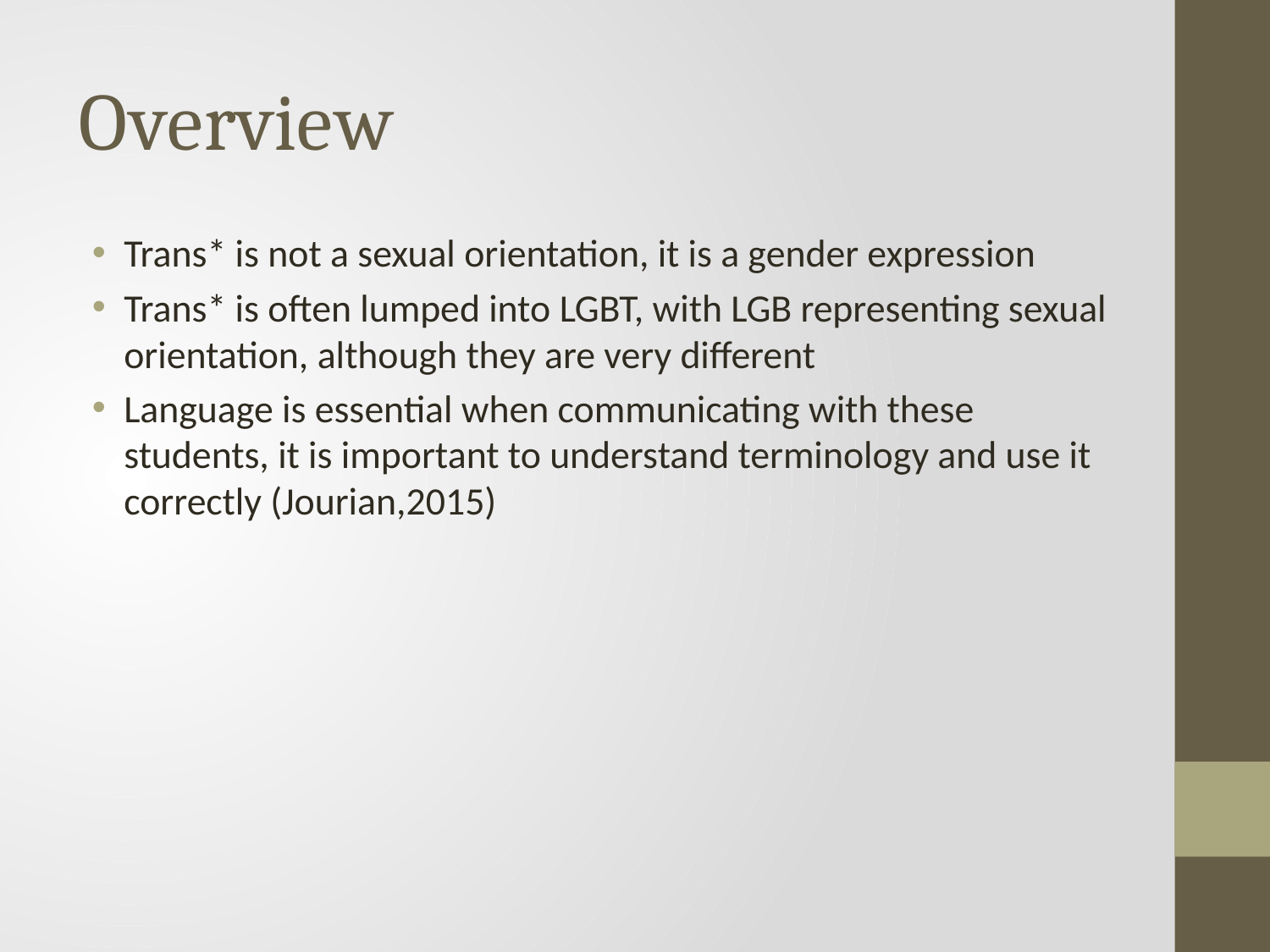

# Overview
Trans* is not a sexual orientation, it is a gender expression
Trans* is often lumped into LGBT, with LGB representing sexual orientation, although they are very different
Language is essential when communicating with these students, it is important to understand terminology and use it correctly (Jourian,2015)